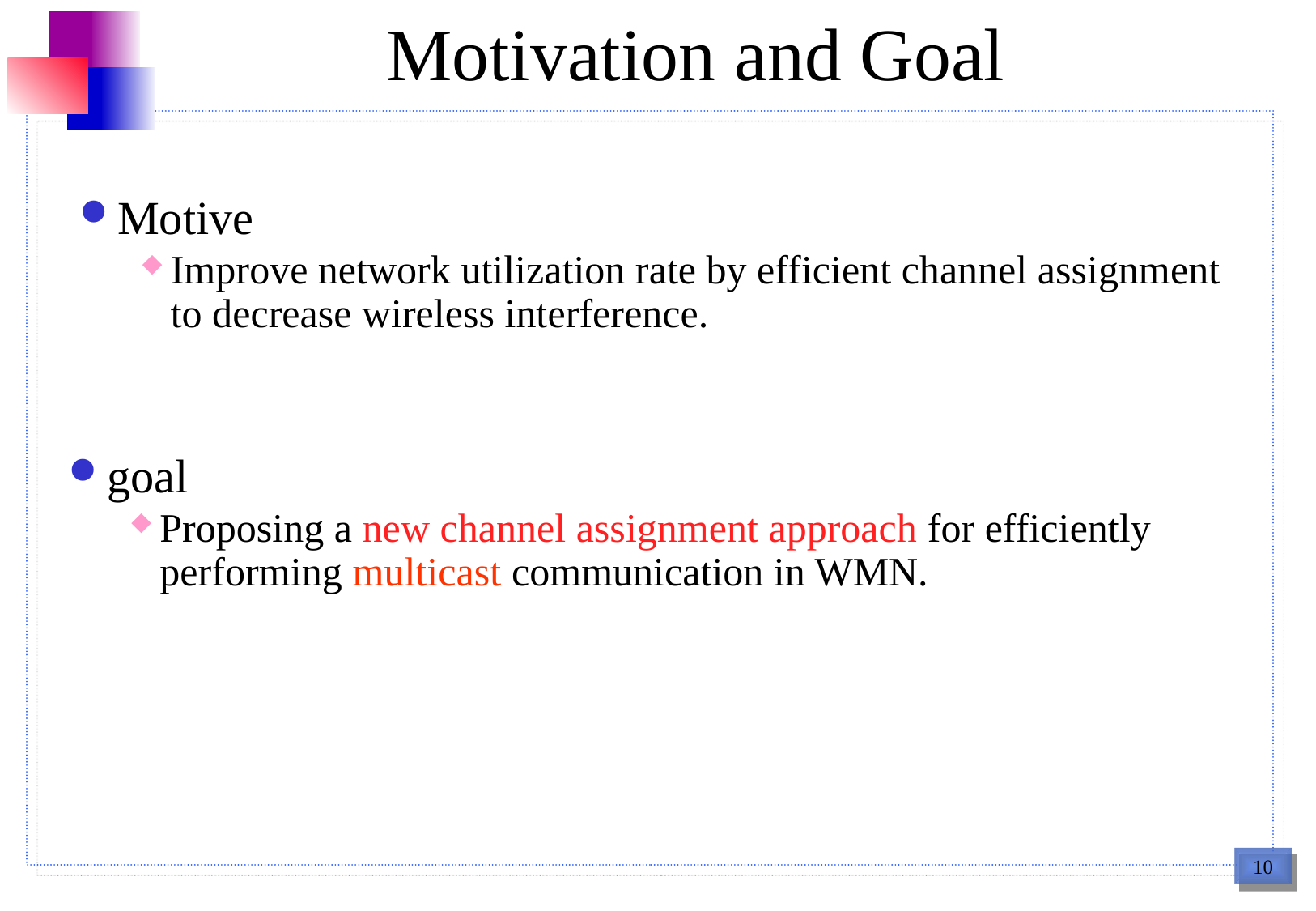

# Motivation and Goal
Motive
Improve network utilization rate by efficient channel assignment to decrease wireless interference.
goal
Proposing a new channel assignment approach for efficiently performing multicast communication in WMN.